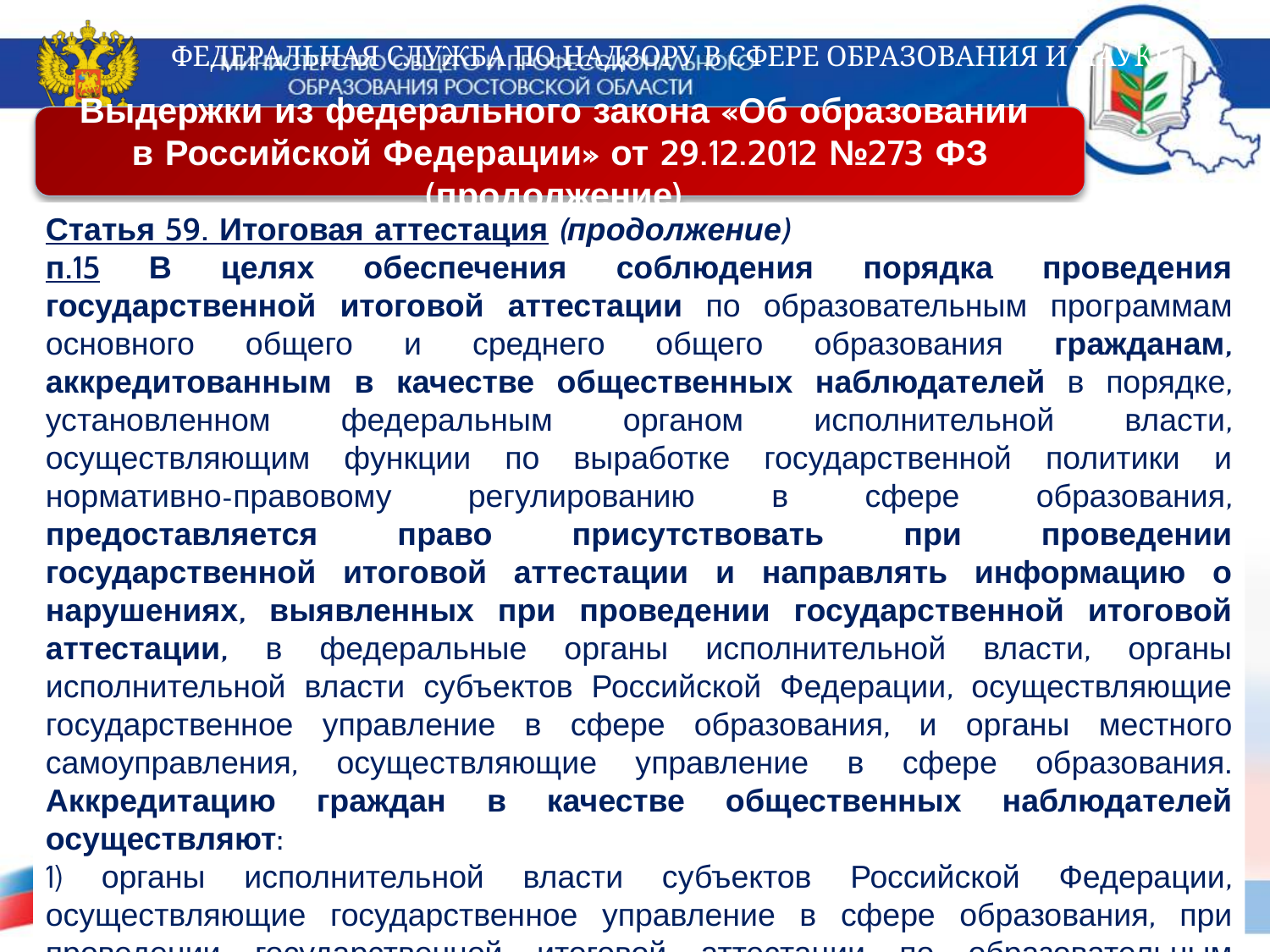

Выдержки из федерального закона «Об образовании
в Российской Федерации» от 29.12.2012 №273 ФЗ (продолжение)
Статья 59. Итоговая аттестация (продолжение)
п.15 В целях обеспечения соблюдения порядка проведения государственной итоговой аттестации по образовательным программам основного общего и среднего общего образования гражданам, аккредитованным в качестве общественных наблюдателей в порядке, установленном федеральным органом исполнительной власти, осуществляющим функции по выработке государственной политики и нормативно-правовому регулированию в сфере образования, предоставляется право присутствовать при проведении государственной итоговой аттестации и направлять информацию о нарушениях, выявленных при проведении государственной итоговой аттестации, в федеральные органы исполнительной власти, органы исполнительной власти субъектов Российской Федерации, осуществляющие государственное управление в сфере образования, и органы местного самоуправления, осуществляющие управление в сфере образования. Аккредитацию граждан в качестве общественных наблюдателей осуществляют:
1) органы исполнительной власти субъектов Российской Федерации, осуществляющие государственное управление в сфере образования, при проведении государственной итоговой аттестации по образовательным программам основного общего или среднего общего образования на территориях субъектов Российской Федерации.